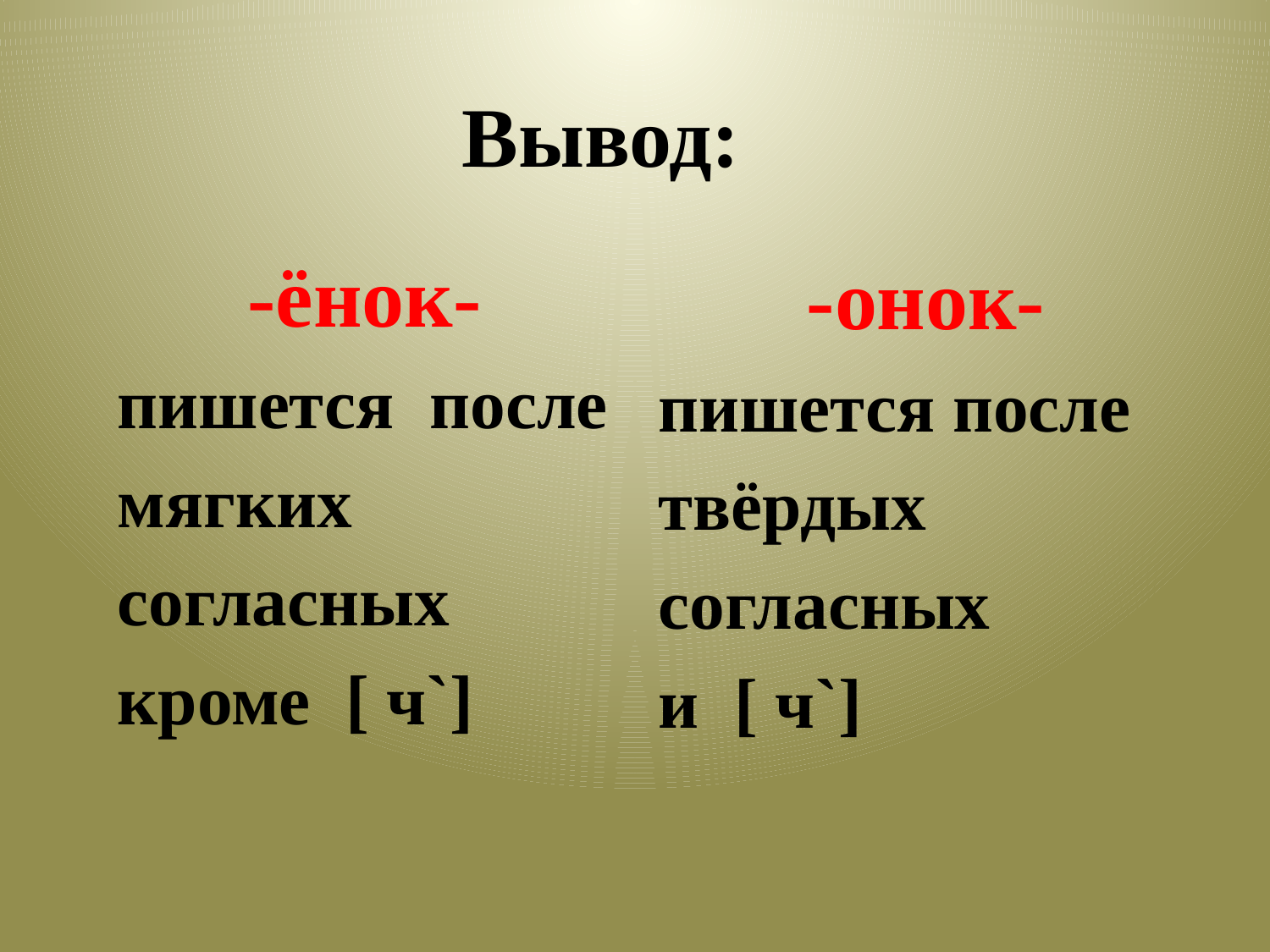

# Вывод:
 -ёнок-
пишется  после
мягких
согласных
кроме  [ ч`]
-онок-
пишется после
твёрдых
согласных
и  [ ч`]